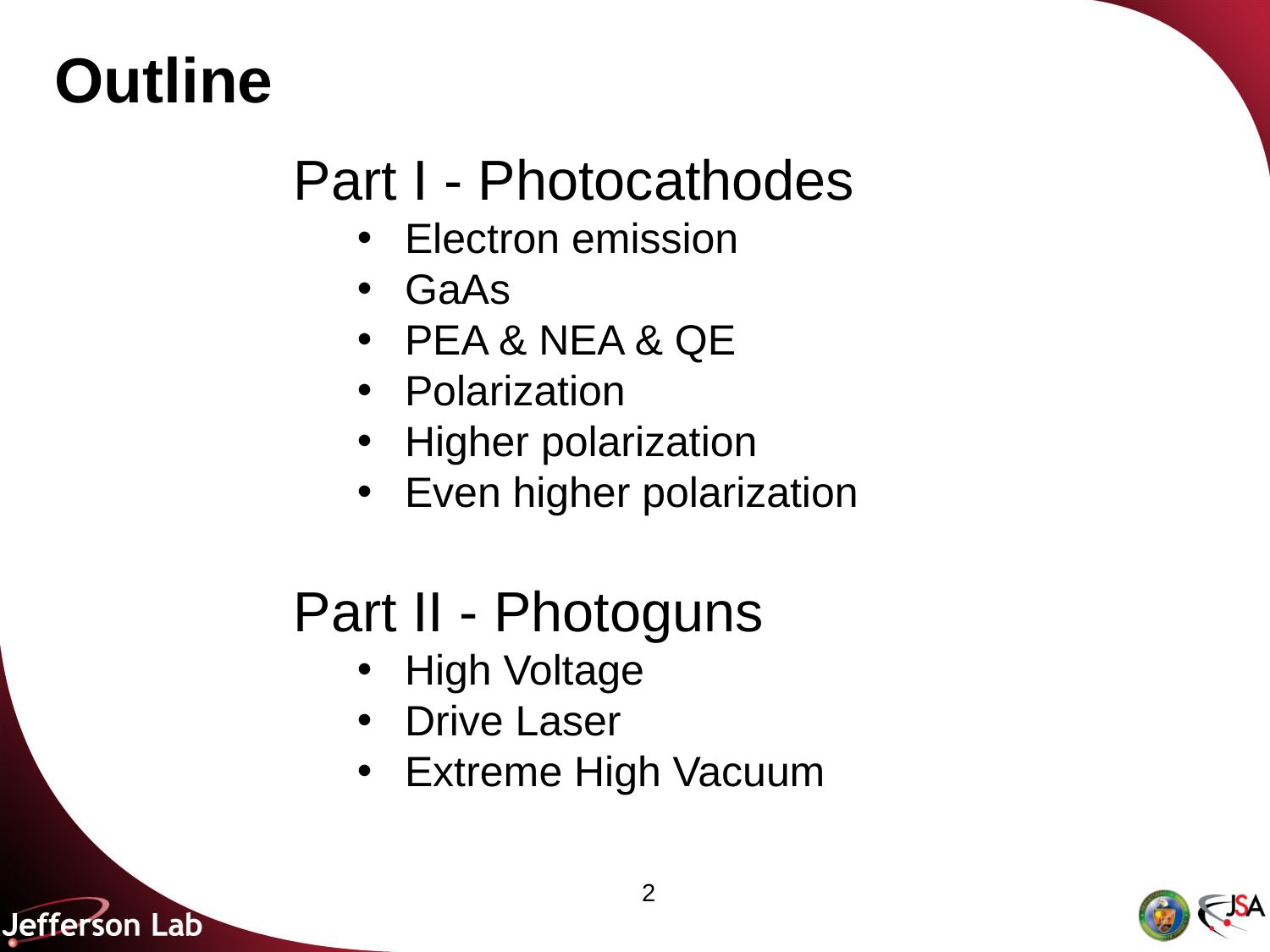

Outline
Part I - Photocathodes
Electron emission
GaAs
PEA & NEA & QE
Polarization
Higher polarization
Even higher polarization

Part II - Photoguns
High Voltage
Drive Laser
Extreme High Vacuum
2